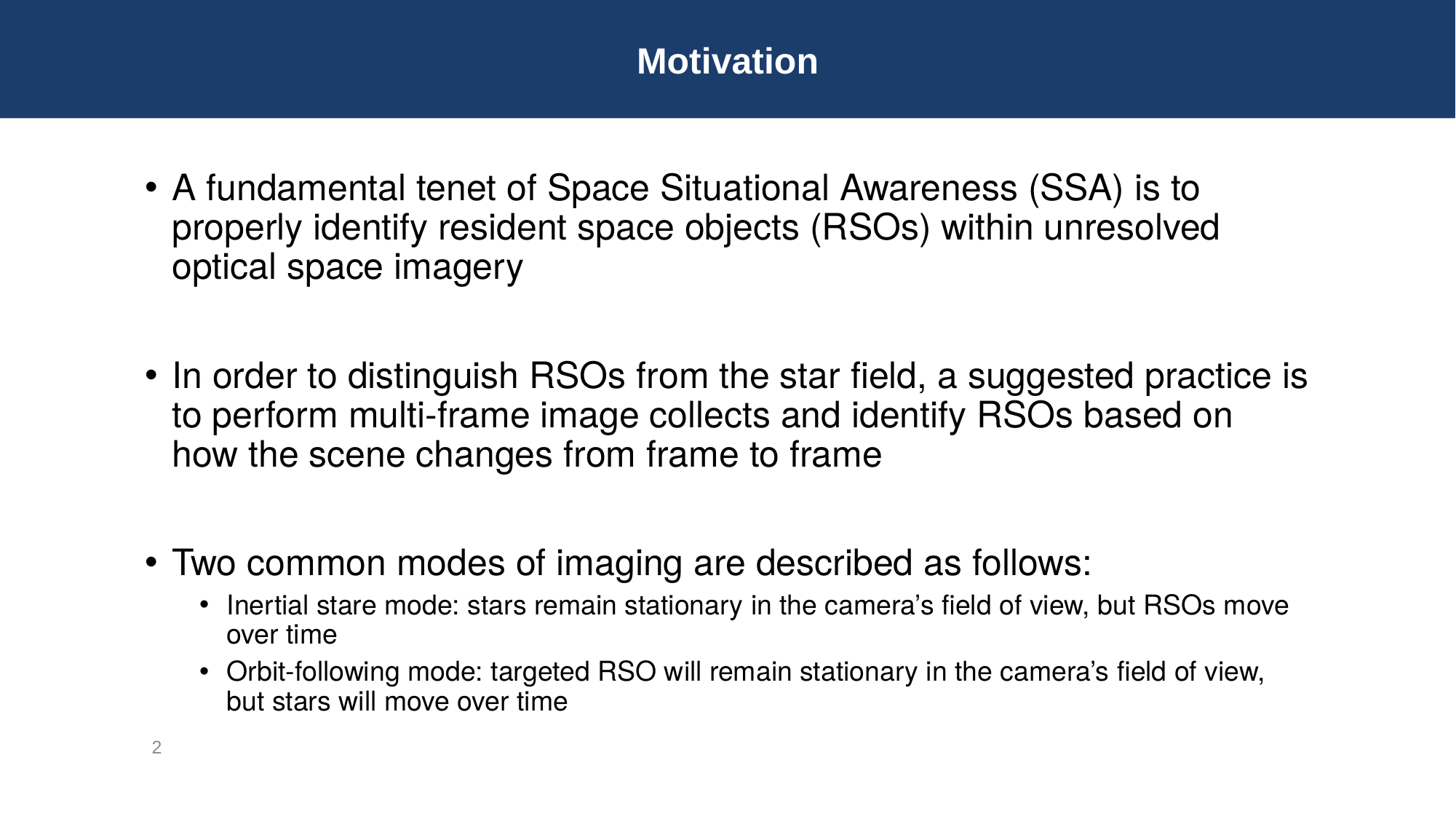

Motivation
A fundamental tenet of Space Situational Awareness (SSA) is to properly identify resident space objects (RSOs) within unresolved optical space imagery

In order to distinguish RSOs from the star field, a suggested practice is to perform multi-frame image collects and identify RSOs based on how the scene changes from frame to frame

Two common modes of imaging are described as follows:
Inertial stare mode: stars remain stationary in the camera’s field of view, but RSOs move over time
Orbit-following mode: targeted RSO will remain stationary in the camera’s field of view, but stars will move over time
2